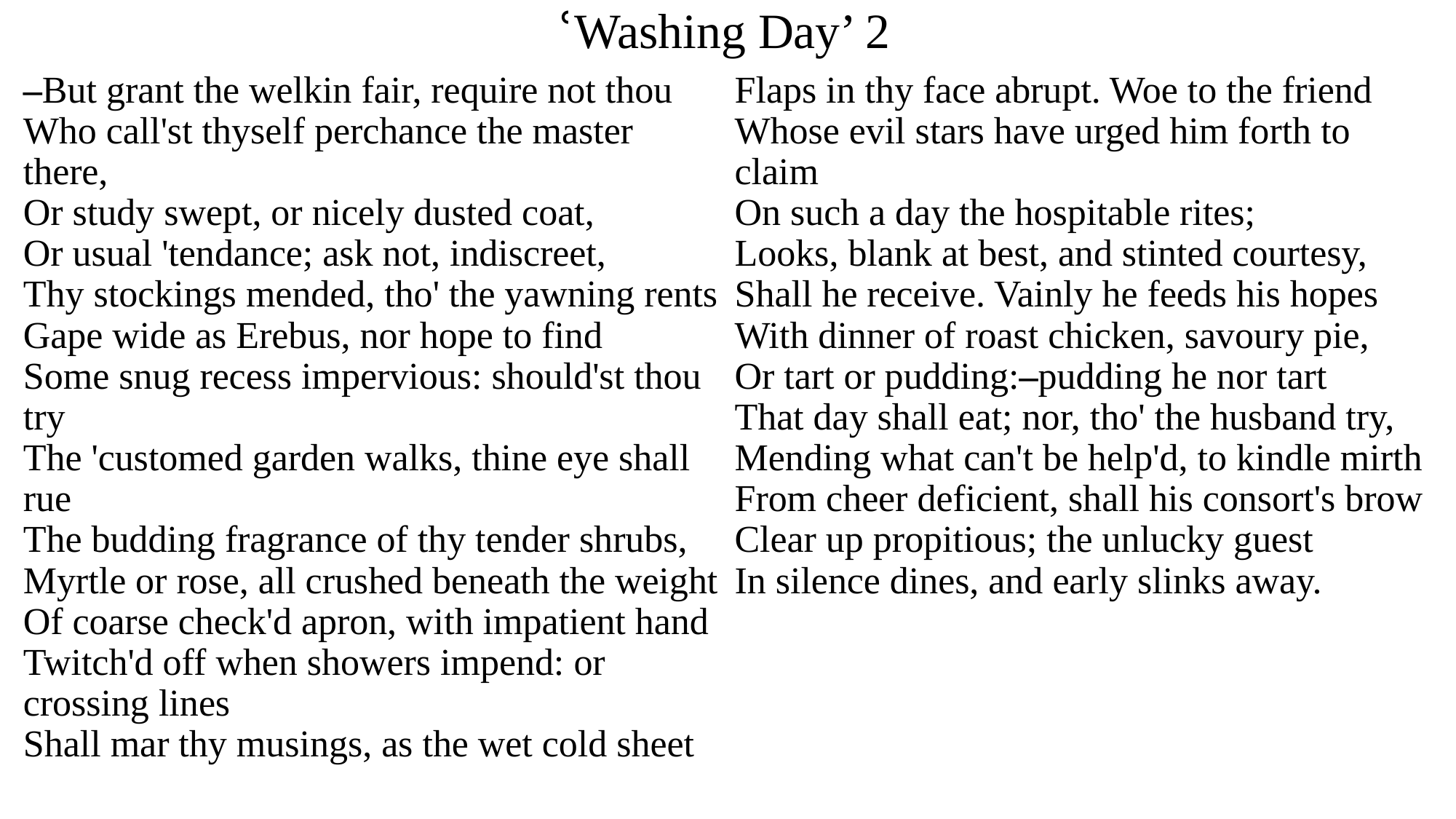

# ՙWashing Day’ 2
–But grant the welkin fair, require not thou 
Who call'st thyself perchance the master there, 
Or study swept, or nicely dusted coat, 
Or usual 'tendance; ask not, indiscreet, 
Thy stockings mended, tho' the yawning rents 
Gape wide as Erebus, nor hope to find 
Some snug recess impervious: should'st thou try 
The 'customed garden walks, thine eye shall rue 
The budding fragrance of thy tender shrubs, 
Myrtle or rose, all crushed beneath the weight 
Of coarse check'd apron, with impatient hand 
Twitch'd off when showers impend: or crossing lines 
Shall mar thy musings, as the wet cold sheet 
Flaps in thy face abrupt. Woe to the friend 
Whose evil stars have urged him forth to claim 
On such a day the hospitable rites; 
Looks, blank at best, and stinted courtesy, 
Shall he receive. Vainly he feeds his hopes 
With dinner of roast chicken, savoury pie, 
Or tart or pudding:–pudding he nor tart 
That day shall eat; nor, tho' the husband try, 
Mending what can't be help'd, to kindle mirth 
From cheer deficient, shall his consort's brow 
Clear up propitious; the unlucky guest 
In silence dines, and early slinks away.